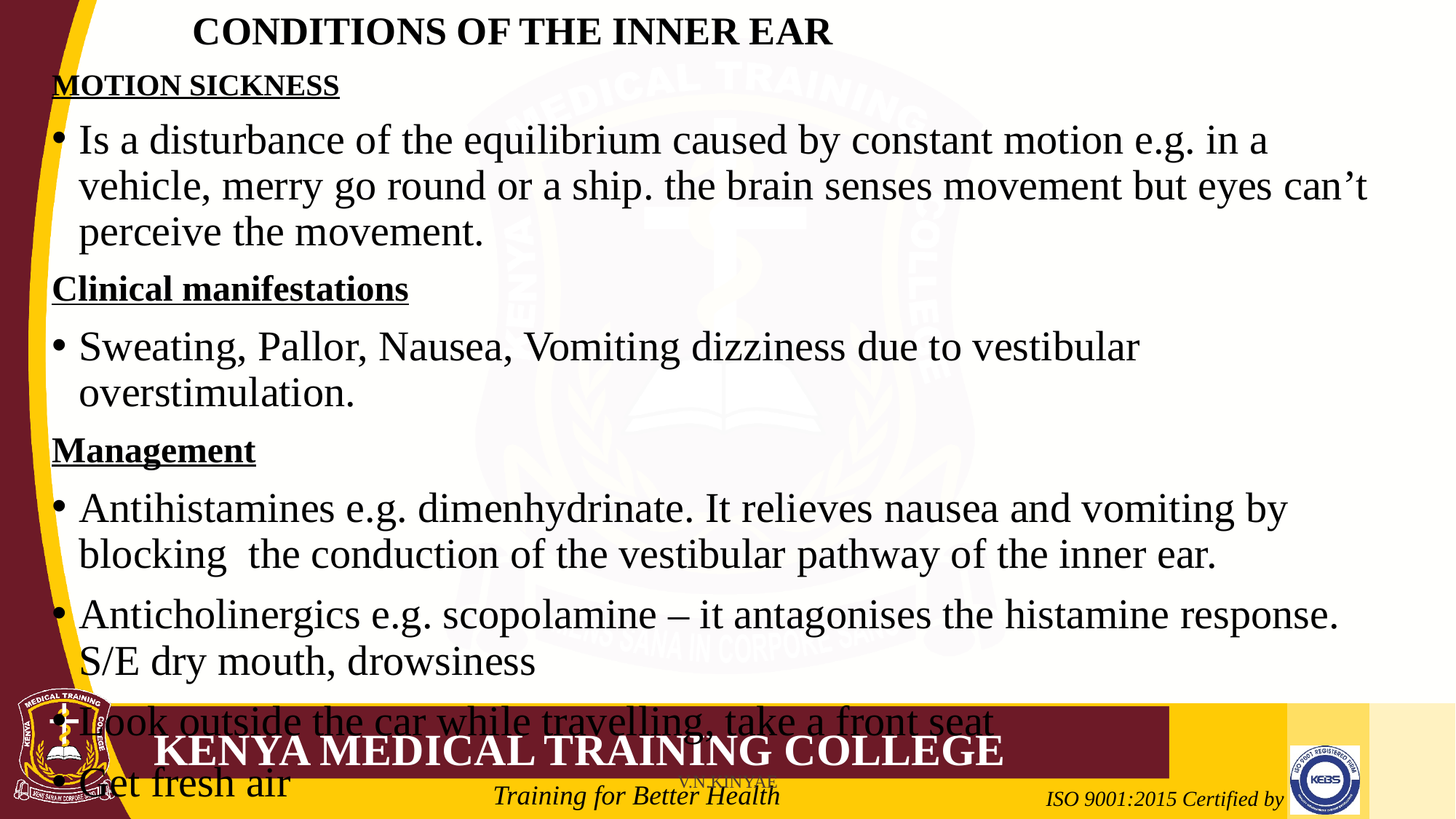

# CONDITIONS OF THE INNER EAR
MOTION SICKNESS
Is a disturbance of the equilibrium caused by constant motion e.g. in a vehicle, merry go round or a ship. the brain senses movement but eyes can’t perceive the movement.
Clinical manifestations
Sweating, Pallor, Nausea, Vomiting dizziness due to vestibular overstimulation.
Management
Antihistamines e.g. dimenhydrinate. It relieves nausea and vomiting by blocking  the conduction of the vestibular pathway of the inner ear.
Anticholinergics e.g. scopolamine – it antagonises the histamine response. S/E dry mouth, drowsiness
Look outside the car while travelling, take a front seat
Get fresh air
V.N.KINYAE